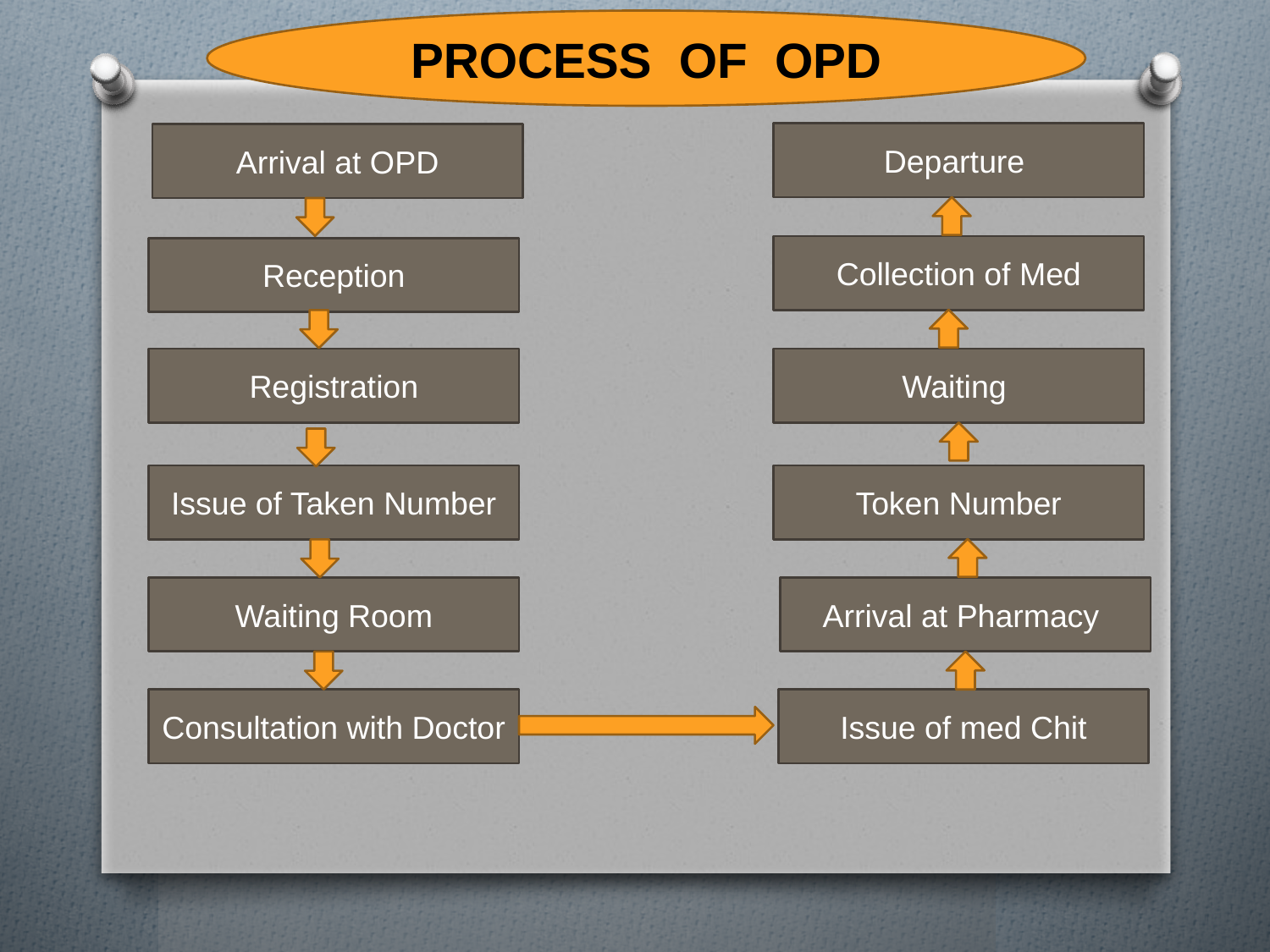

PROCESS  OF  OPD
Departure
Arrival at OPD

Collection of Med
Reception

Registration
Waiting

Issue of Taken Number
Token Number

Waiting Room
Arrival at Pharmacy

Consultation with Doctor
Issue of med Chit